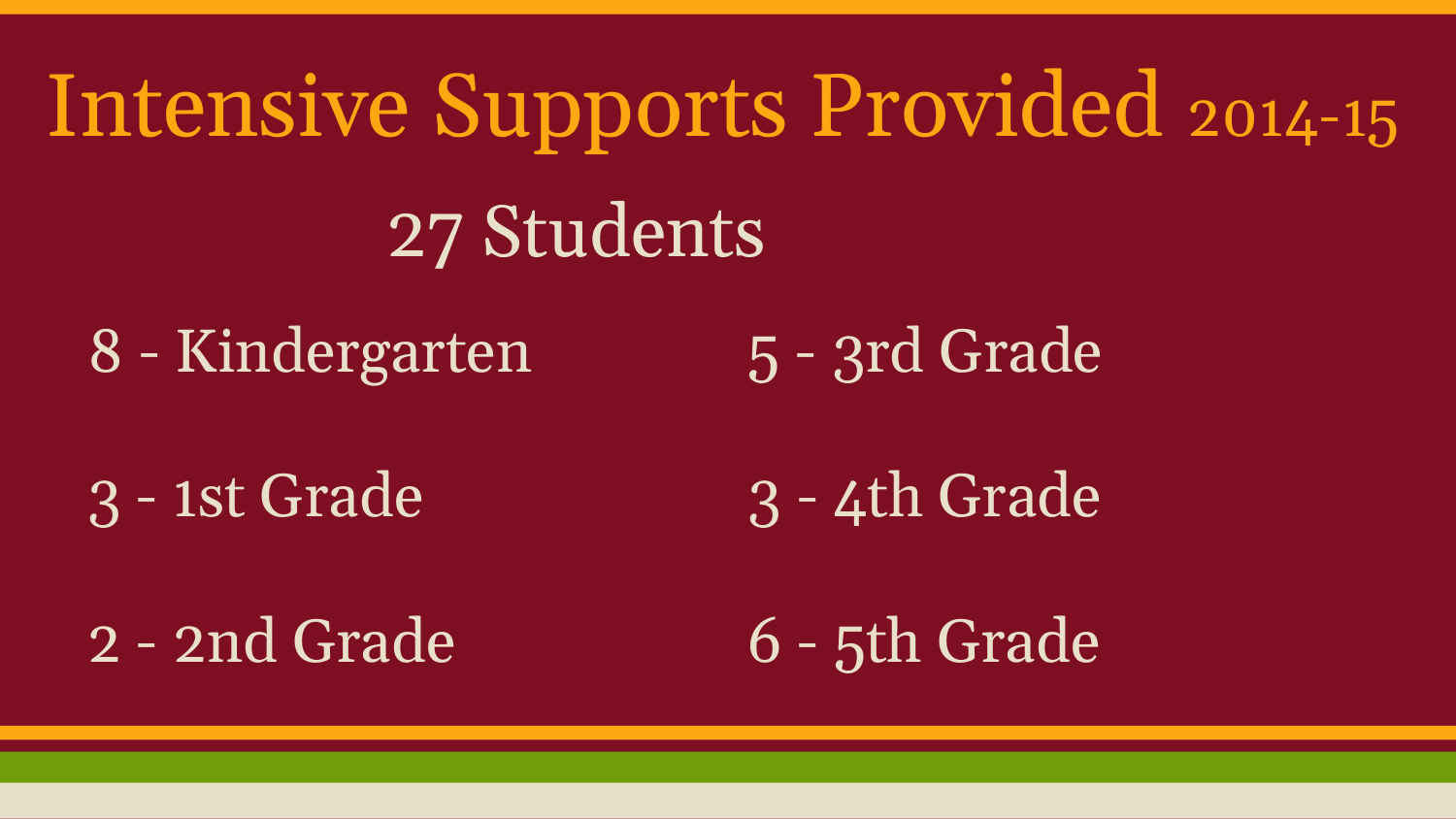

# Intensive Supports Provided 2014-15
27 Students
8 - Kindergarten

3 - 1st Grade

2 - 2nd Grade
5 - 3rd Grade

3 - 4th Grade

6 - 5th Grade